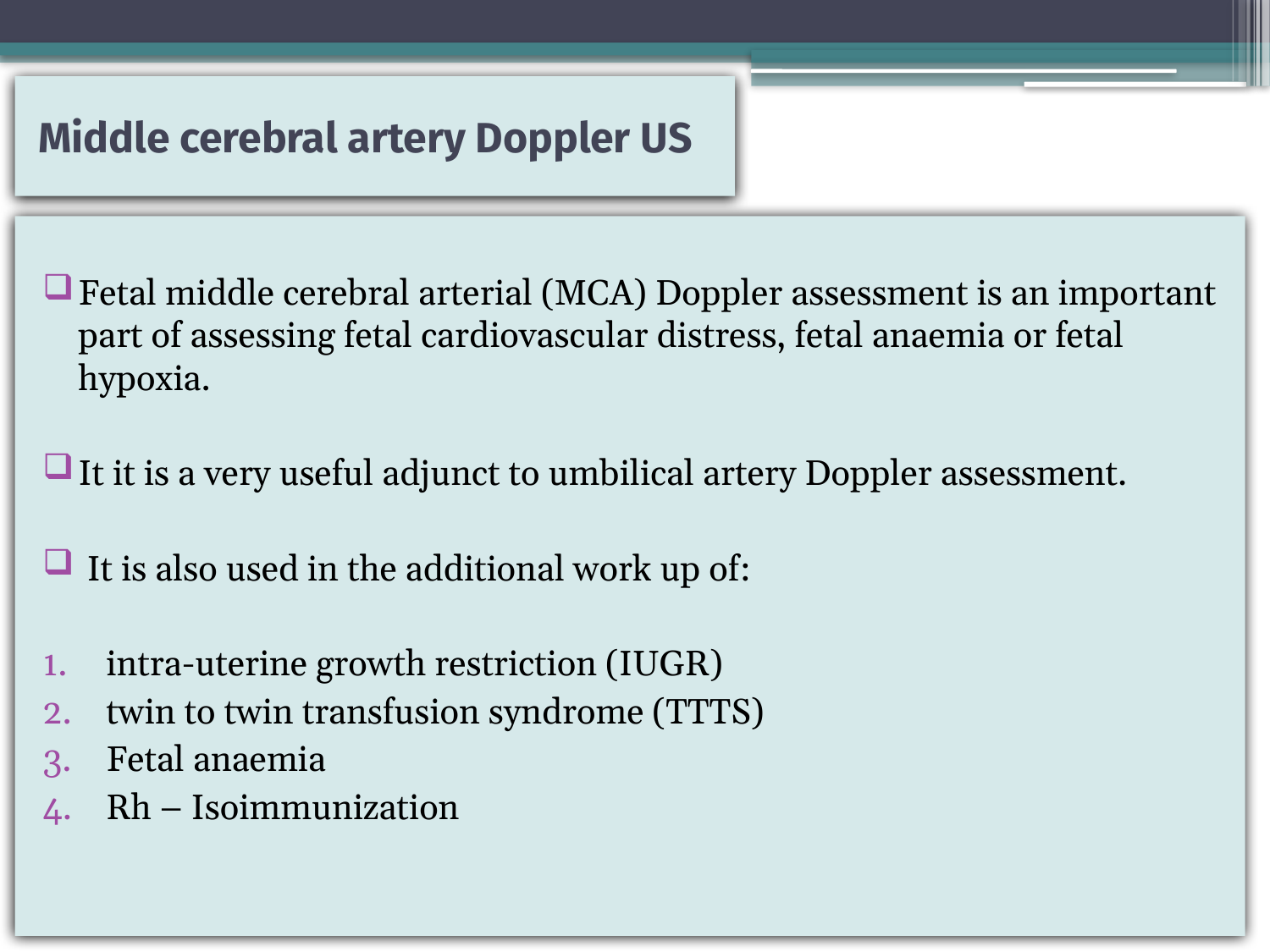

# Middle cerebral artery Doppler US

Fetal middle cerebral arterial (MCA) Doppler assessment is an important part of assessing fetal cardiovascular distress, fetal anaemia or fetal hypoxia.

It it is a very useful adjunct to umbilical artery Doppler assessment.

 It is also used in the additional work up of:

intra-uterine growth restriction (IUGR)
twin to twin transfusion syndrome (TTTS)
Fetal anaemia
Rh – Isoimmunization